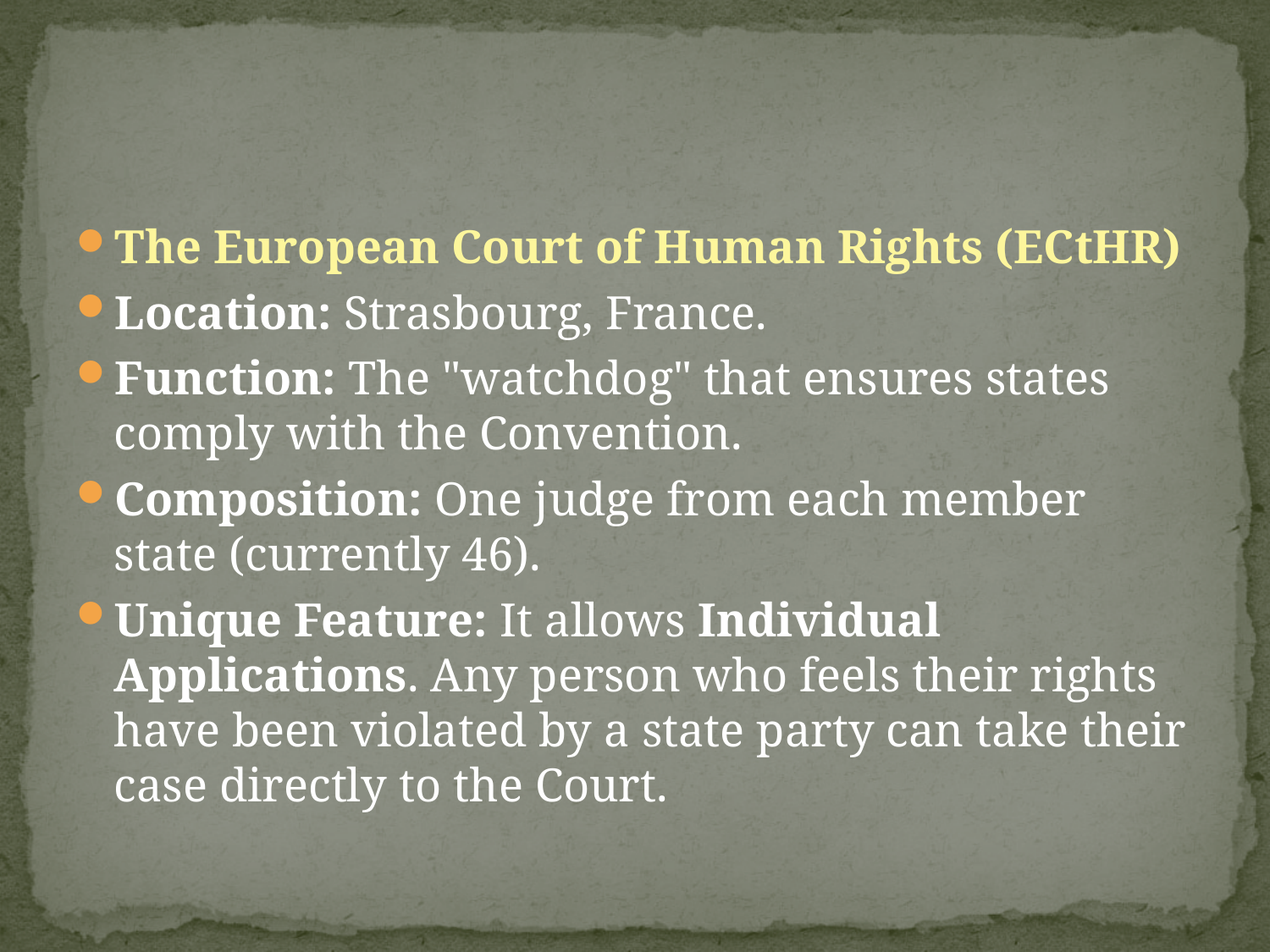

#
The European Court of Human Rights (ECtHR)
Location: Strasbourg, France.
Function: The "watchdog" that ensures states comply with the Convention.
Composition: One judge from each member state (currently 46).
Unique Feature: It allows Individual Applications. Any person who feels their rights have been violated by a state party can take their case directly to the Court.